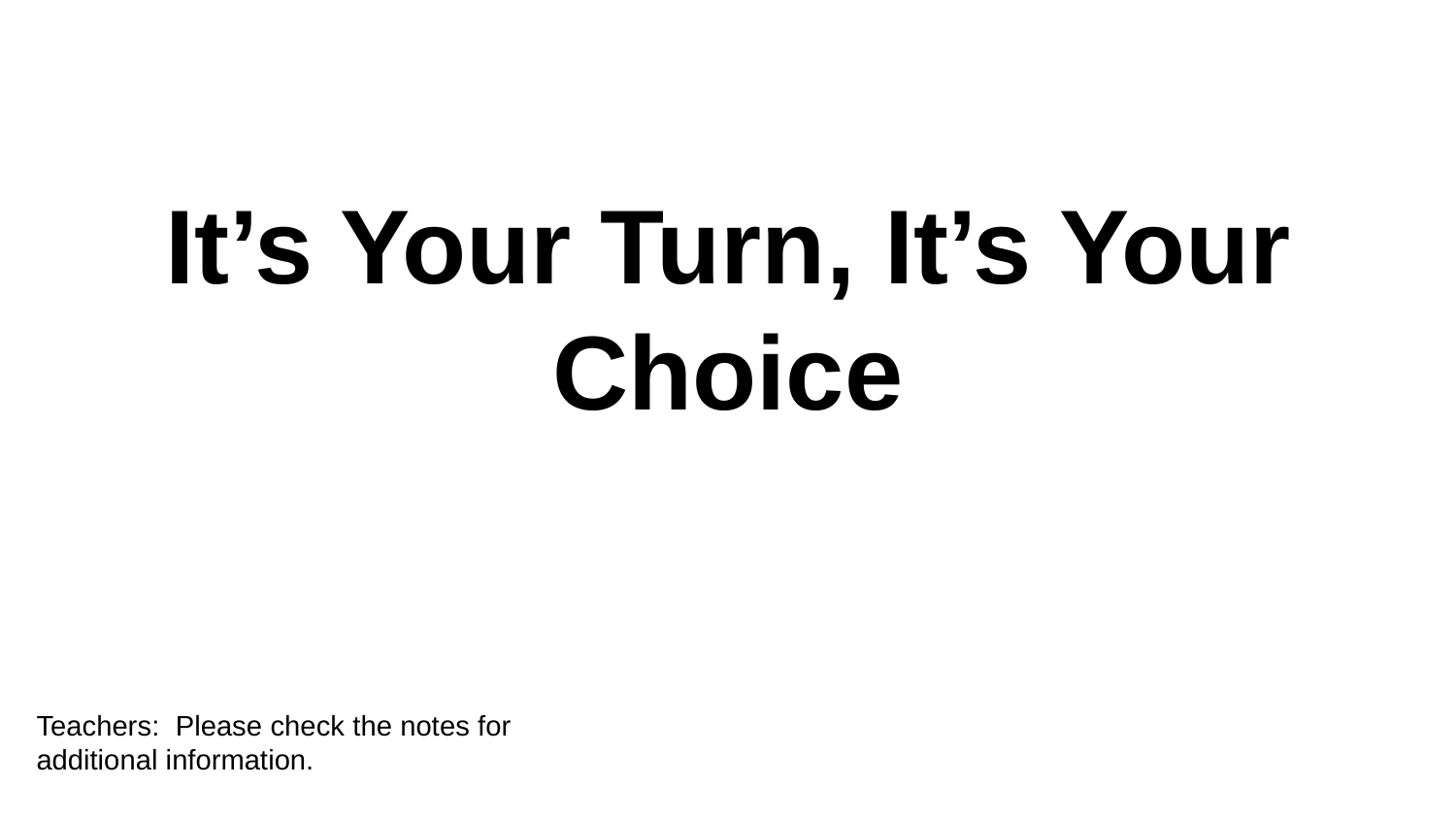

# It’s Your Turn, It’s Your Choice
Teachers:  Please check the notes for additional information.